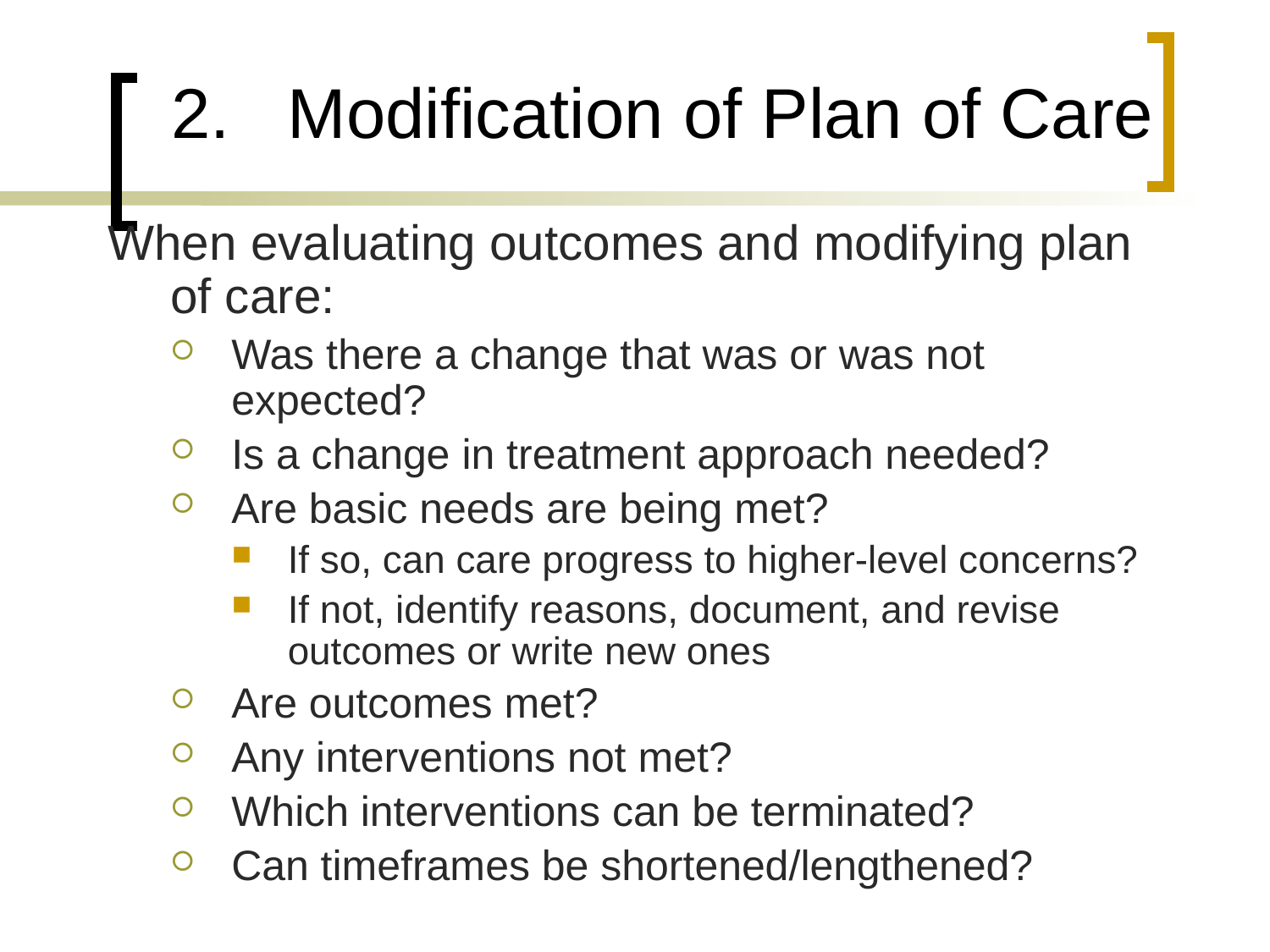

# Modification of Plan of Care
When evaluating outcomes and modifying plan of care:
Was there a change that was or was not expected?
Is a change in treatment approach needed?
Are basic needs are being met?
If so, can care progress to higher-level concerns?
If not, identify reasons, document, and revise outcomes or write new ones
Are outcomes met?
Any interventions not met?
Which interventions can be terminated?
Can timeframes be shortened/lengthened?